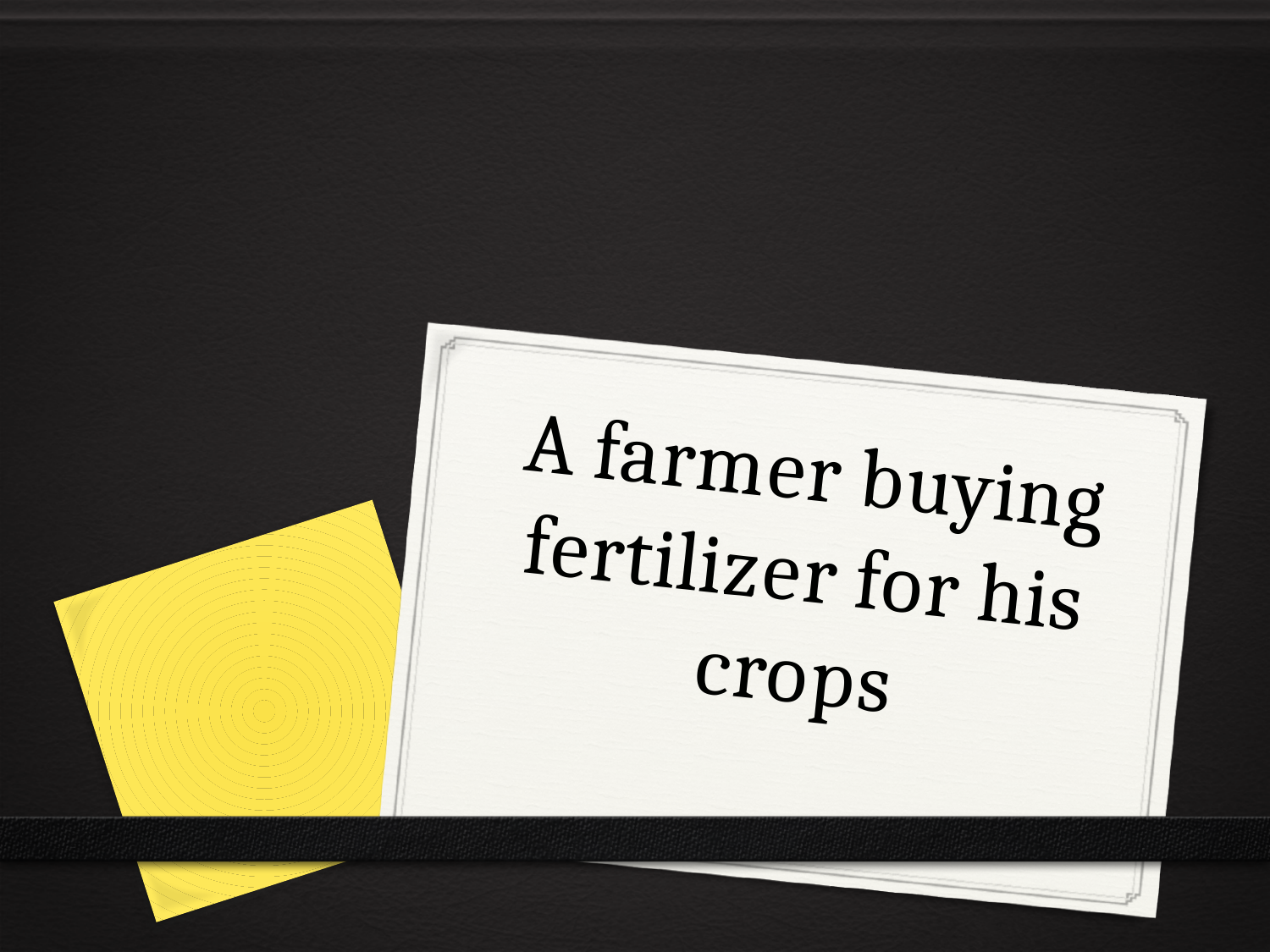

# A farmer buying fertilizer for his crops